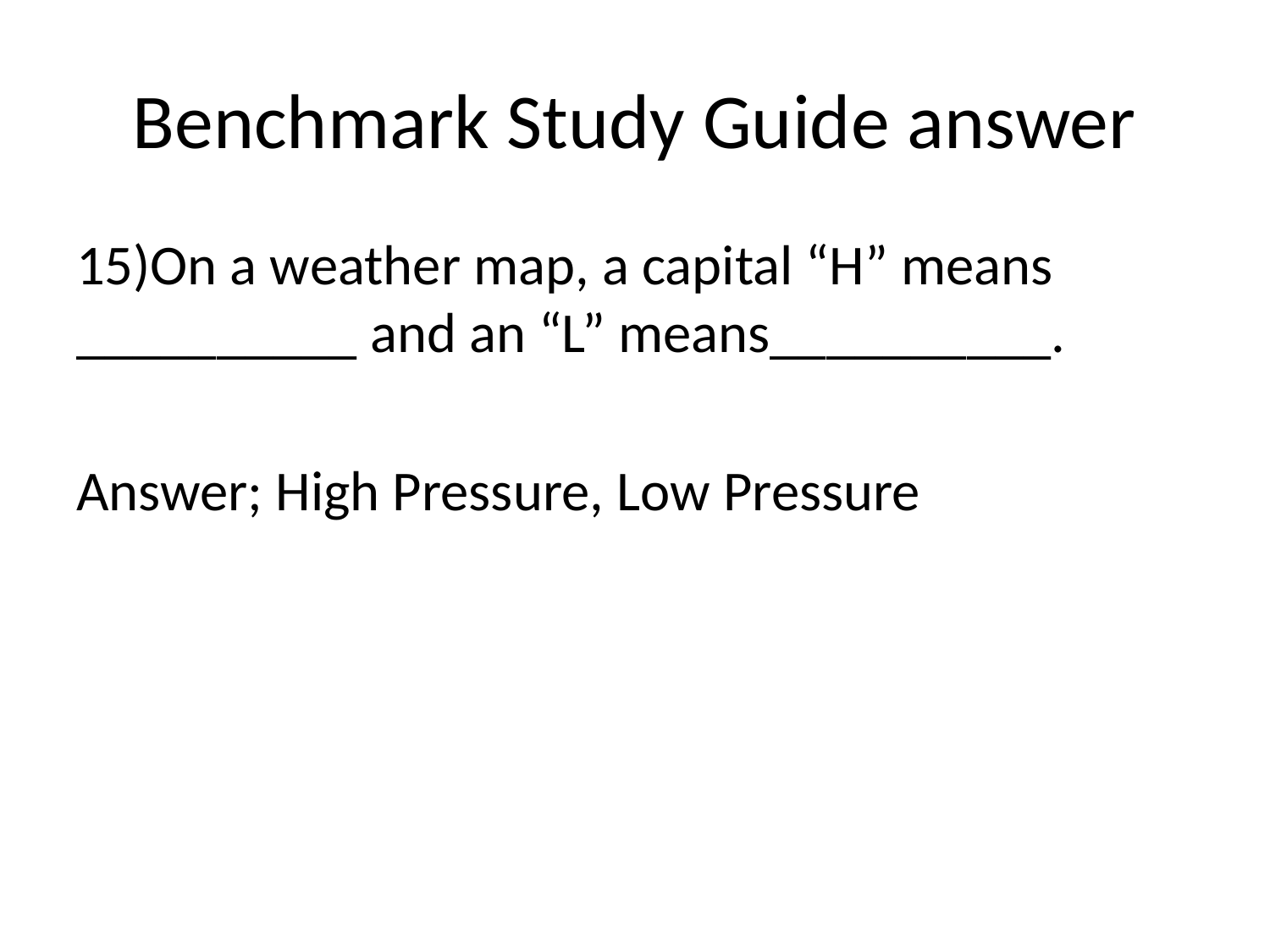

# Benchmark Study Guide answer
15)On a weather map, a capital “H” means __________ and an “L” means__________.

Answer; High Pressure, Low Pressure